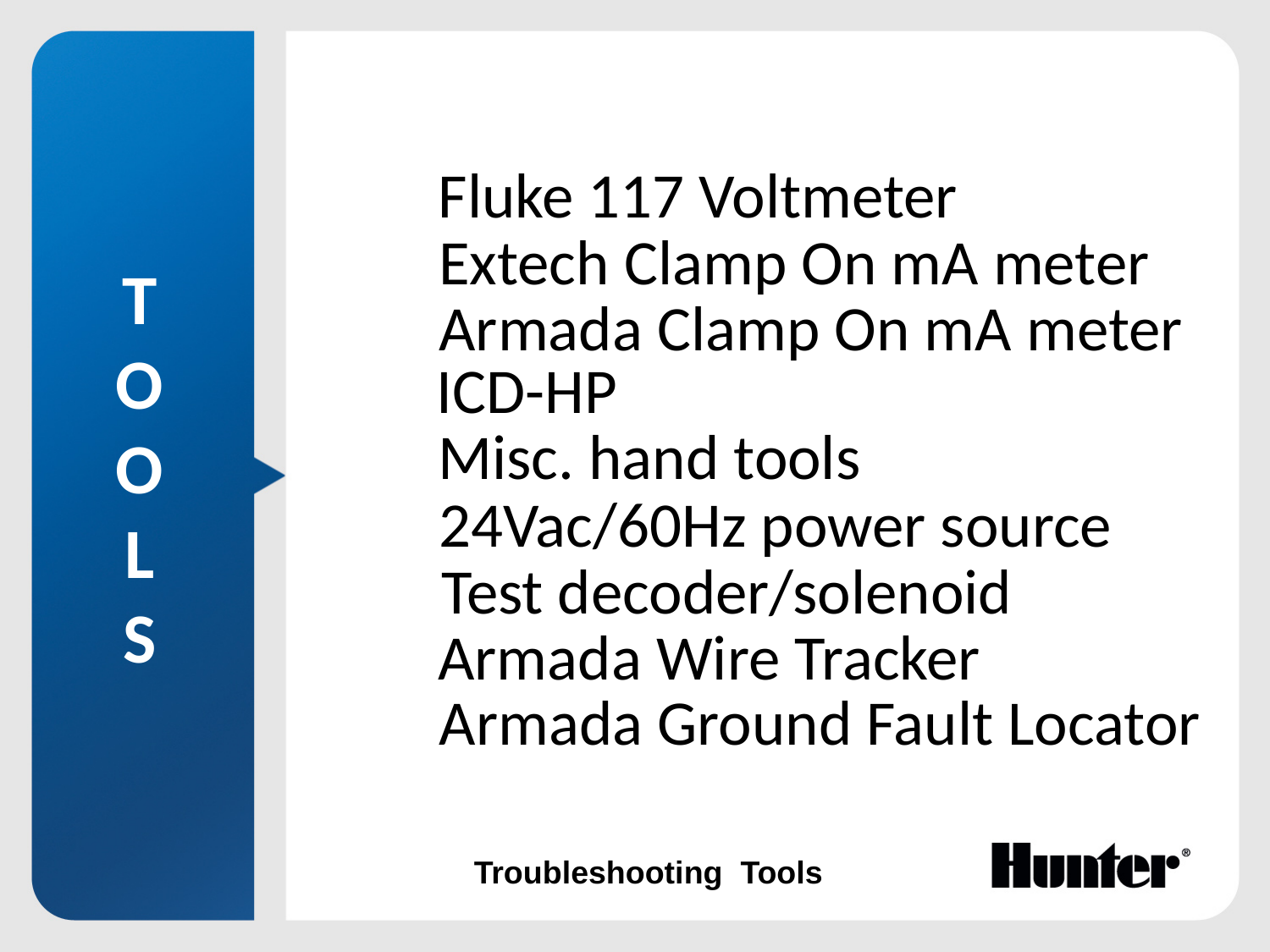

Fluke 117 Voltmeter
Extech Clamp On mA meter
T
O
O
L
S
Armada Clamp On mA meter
ICD-HP
Misc. hand tools
24Vac/60Hz power source
Test decoder/solenoid
Armada Wire Tracker
Armada Ground Fault Locator
Troubleshooting  Tools